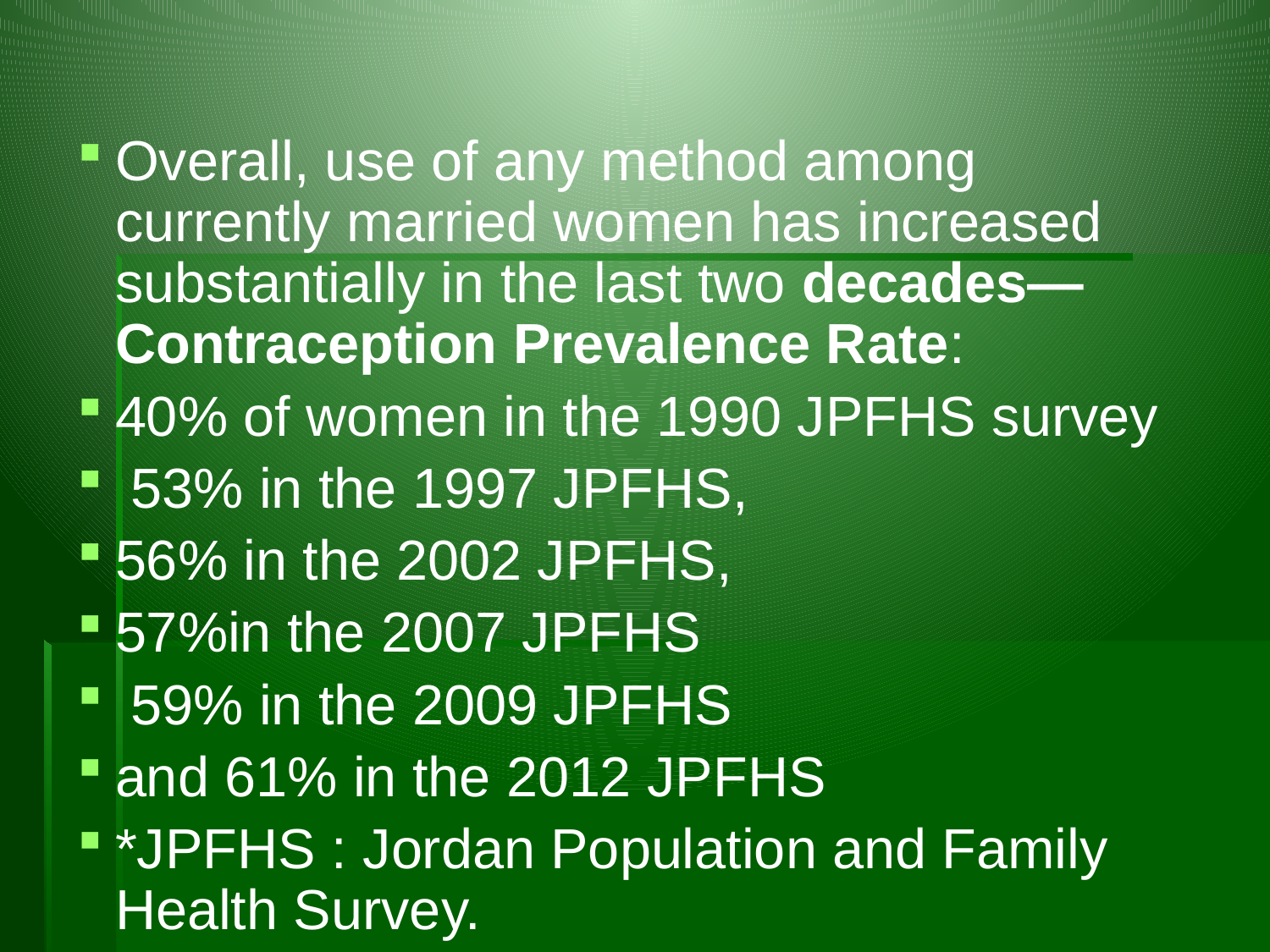

Overall, use of any method among currently married women has increased substantially in the last two decades—Contraception Prevalence Rate:
40% of women in the 1990 JPFHS survey
 53% in the 1997 JPFHS,
56% in the 2002 JPFHS,
57%in the 2007 JPFHS
 59% in the 2009 JPFHS
and 61% in the 2012 JPFHS
*JPFHS : Jordan Population and Family Health Survey.